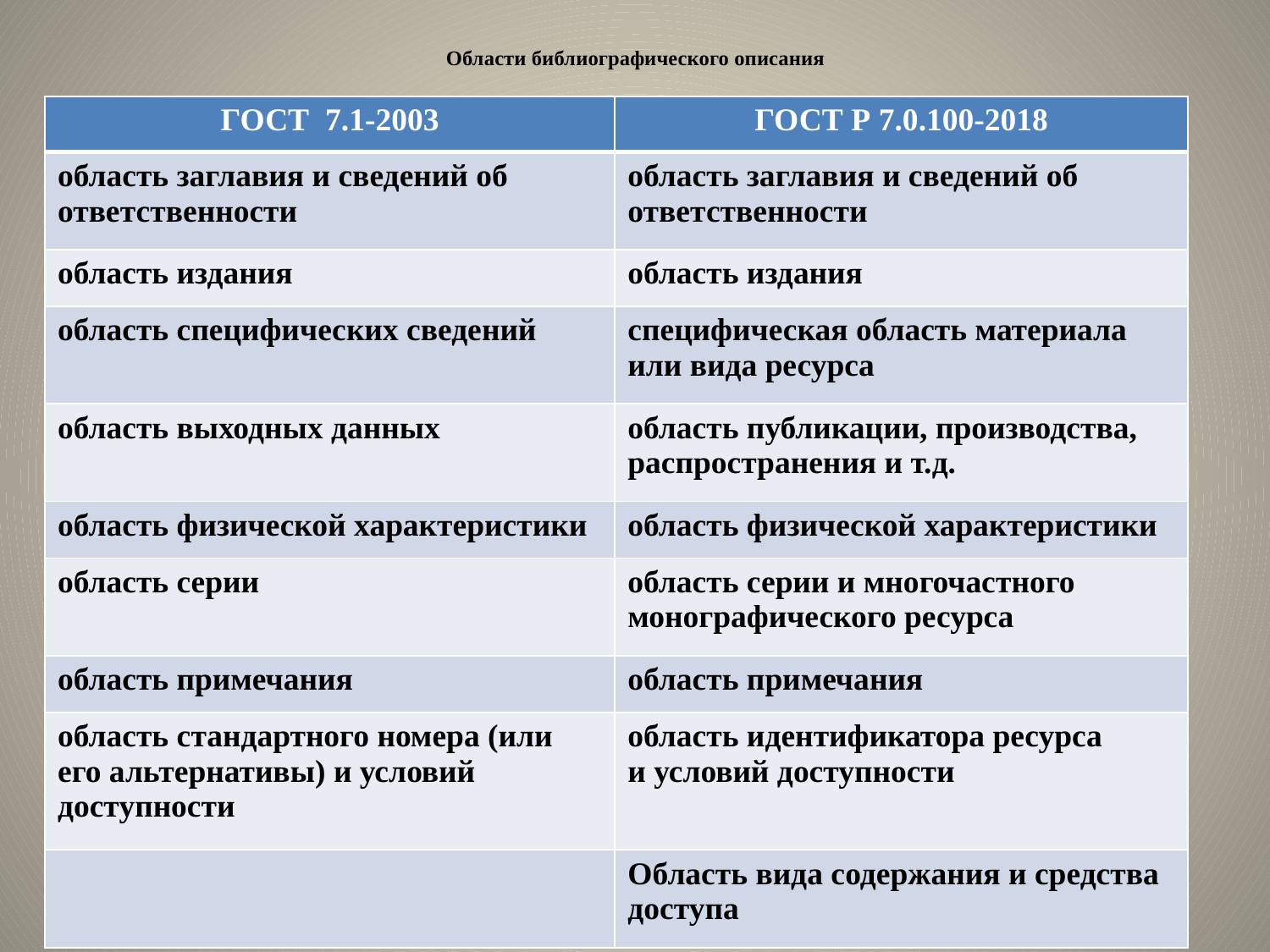

# Области библиографического описания
| ГОСТ 7.1-2003 | ГОСТ Р 7.0.100-2018 |
| --- | --- |
| область заглавия и сведений об ответственности | область заглавия и сведений об ответственности |
| область издания | область издания |
| область специфических сведений | специфическая область материала или вида ресурса |
| область выходных данных | область публикации, производства, распространения и т.д. |
| область физической характеристики | область физической характеристики |
| область серии | область серии и многочастного монографического ресурса |
| область примечания | область примечания |
| область стандартного номера (или его альтернативы) и условий доступности | область идентификатора ресурса и условий доступности |
|  | Область вида содержания и средства доступа |